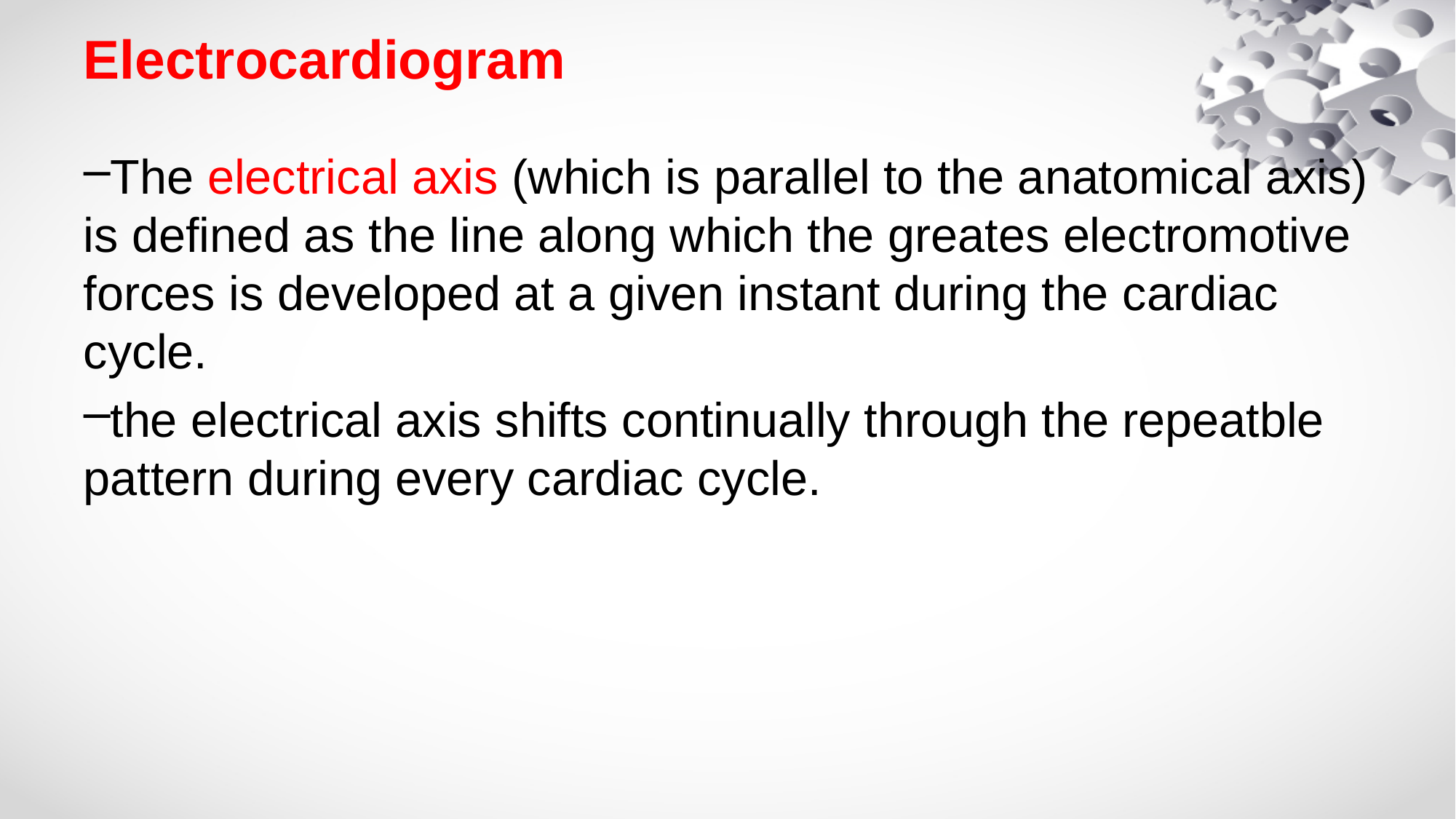

# Electrocardiogram
The electrical axis (which is parallel to the anatomical axis) is defined as the line along which the greates electromotive forces is developed at a given instant during the cardiac cycle.
the electrical axis shifts continually through the repeatble pattern during every cardiac cycle.